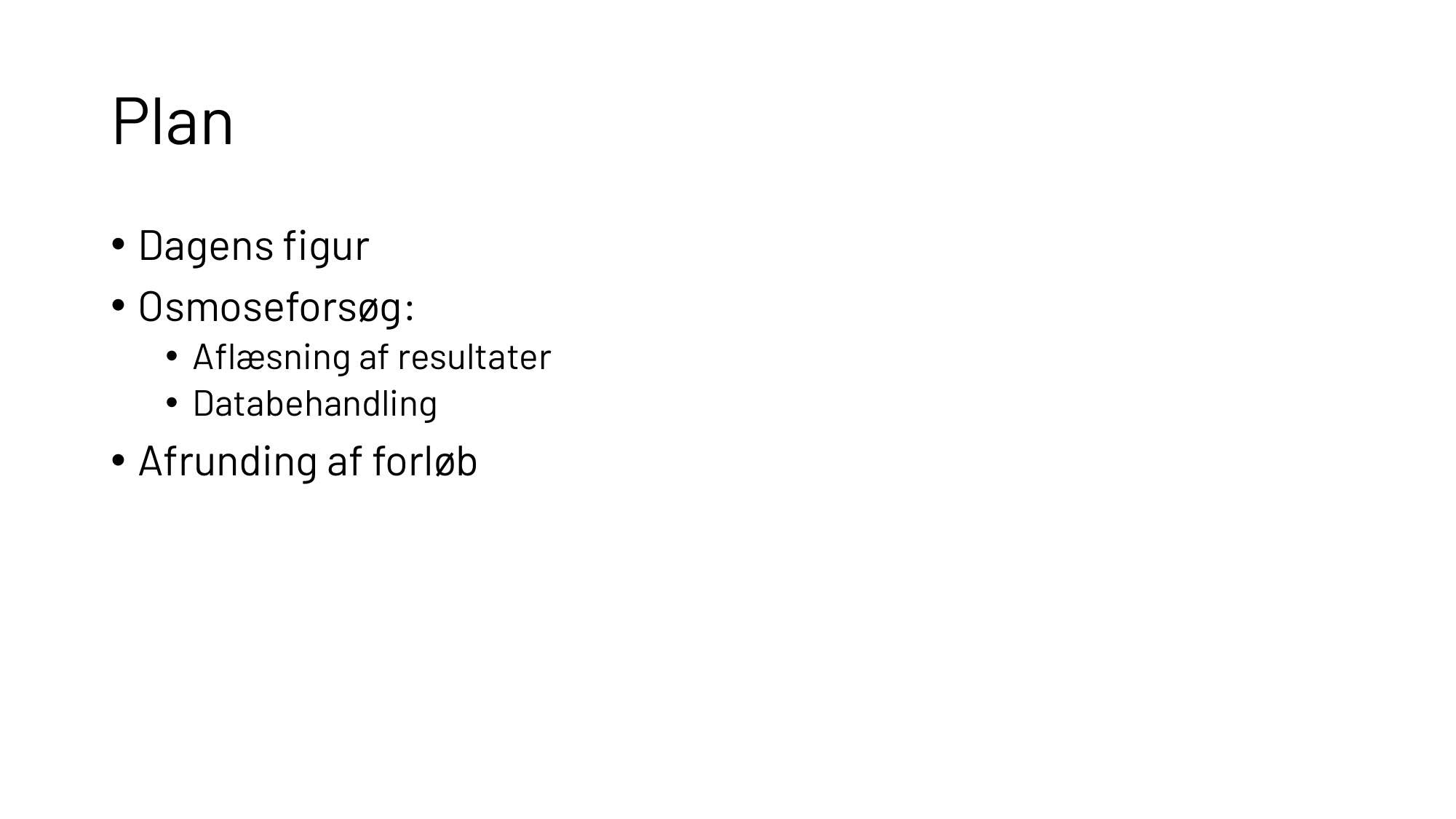

# Plan
Dagens figur
Osmoseforsøg:
Aflæsning af resultater
Databehandling
Afrunding af forløb